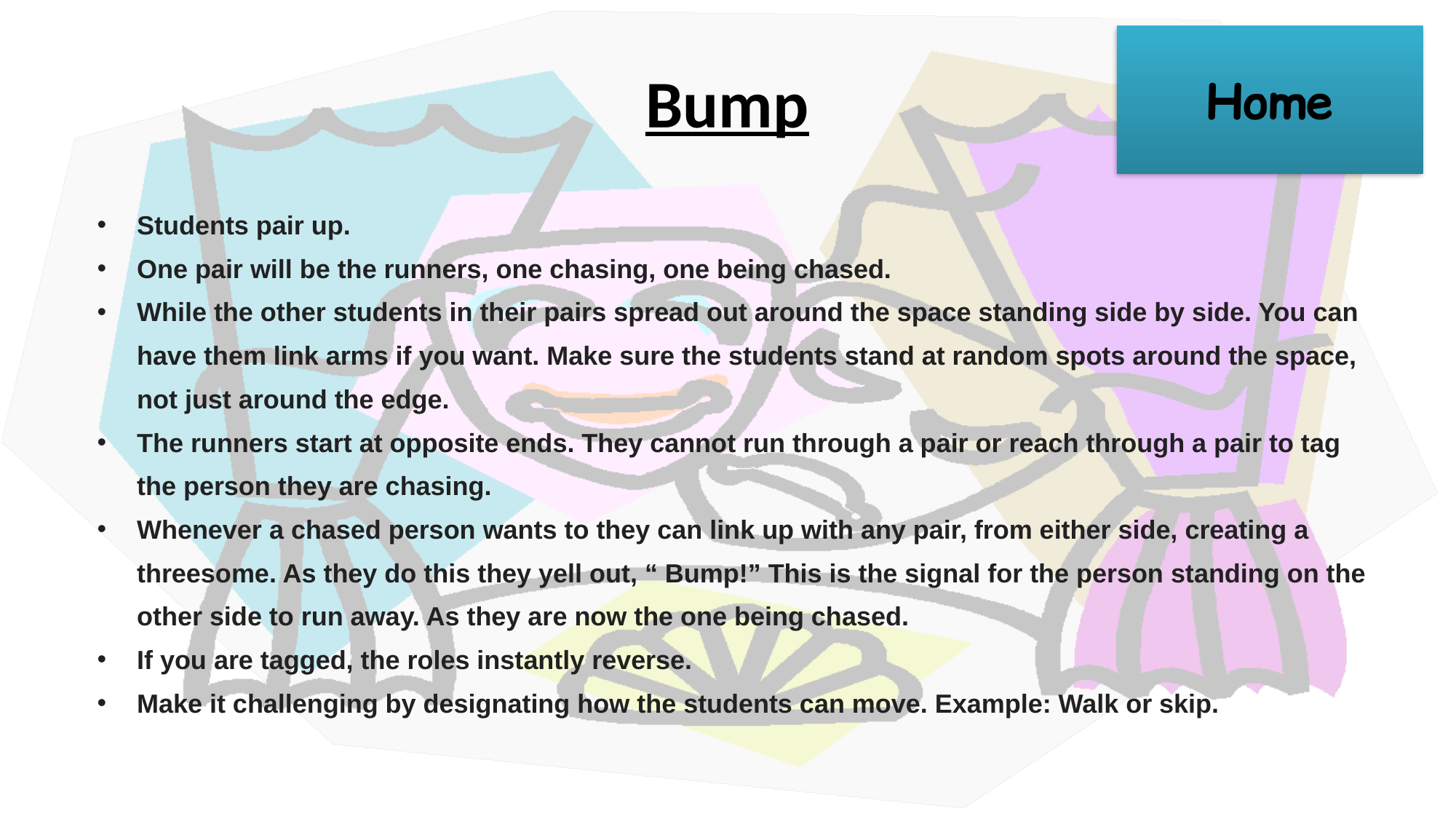

Home
# Bump
Students pair up.
One pair will be the runners, one chasing, one being chased.
While the other students in their pairs spread out around the space standing side by side. You can have them link arms if you want. Make sure the students stand at random spots around the space, not just around the edge.
The runners start at opposite ends. They cannot run through a pair or reach through a pair to tag the person they are chasing.
Whenever a chased person wants to they can link up with any pair, from either side, creating a threesome. As they do this they yell out, “ Bump!” This is the signal for the person standing on the other side to run away. As they are now the one being chased.
If you are tagged, the roles instantly reverse.
Make it challenging by designating how the students can move. Example: Walk or skip.